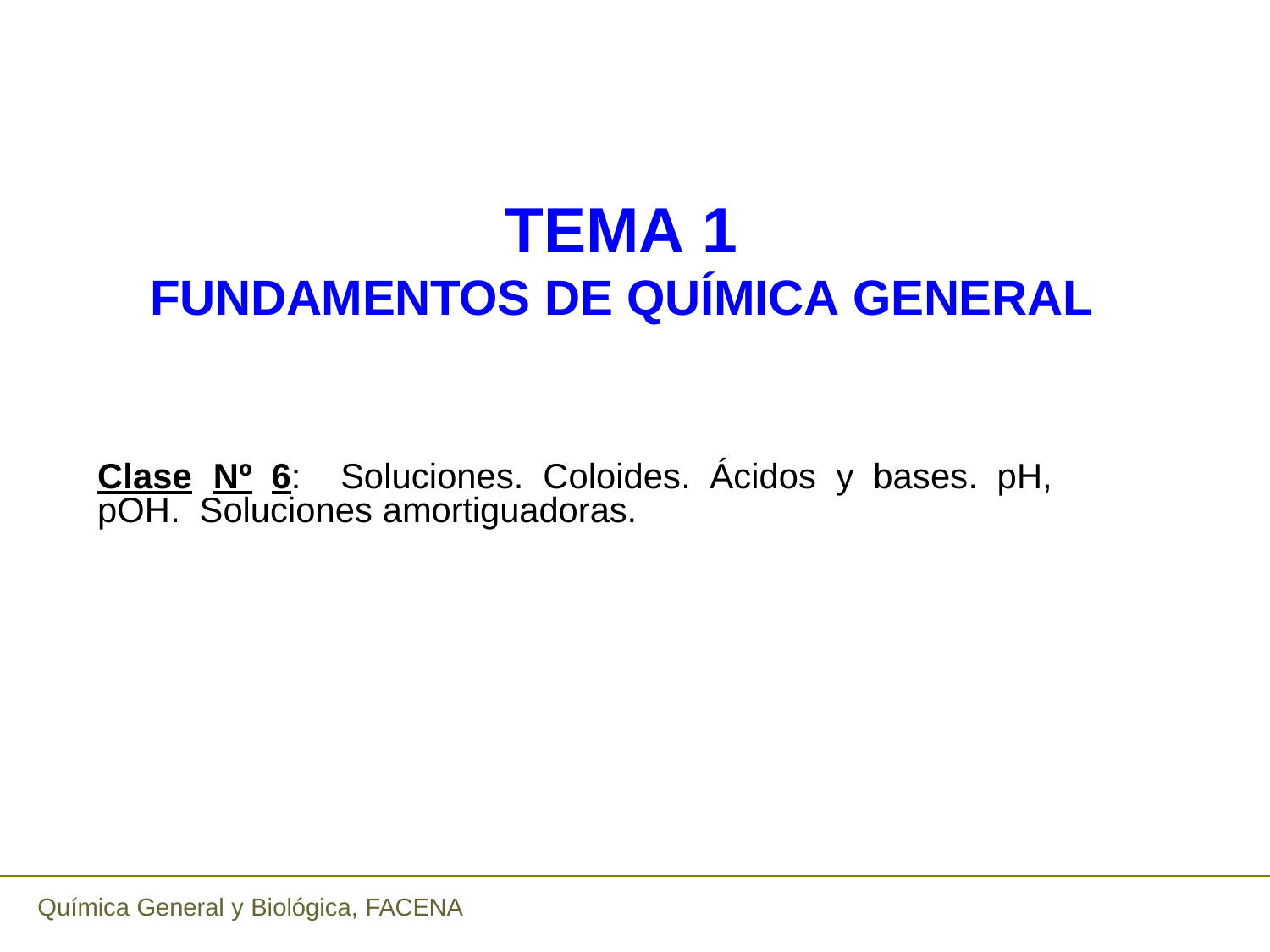

# TEMA 1
FUNDAMENTOS DE QUÍMICA GENERAL
Clase	Nº	6:	Soluciones.	Coloides.	Ácidos	y	bases.	pH,	pOH.  Soluciones amortiguadoras.

Química General y Biológica, FACENA